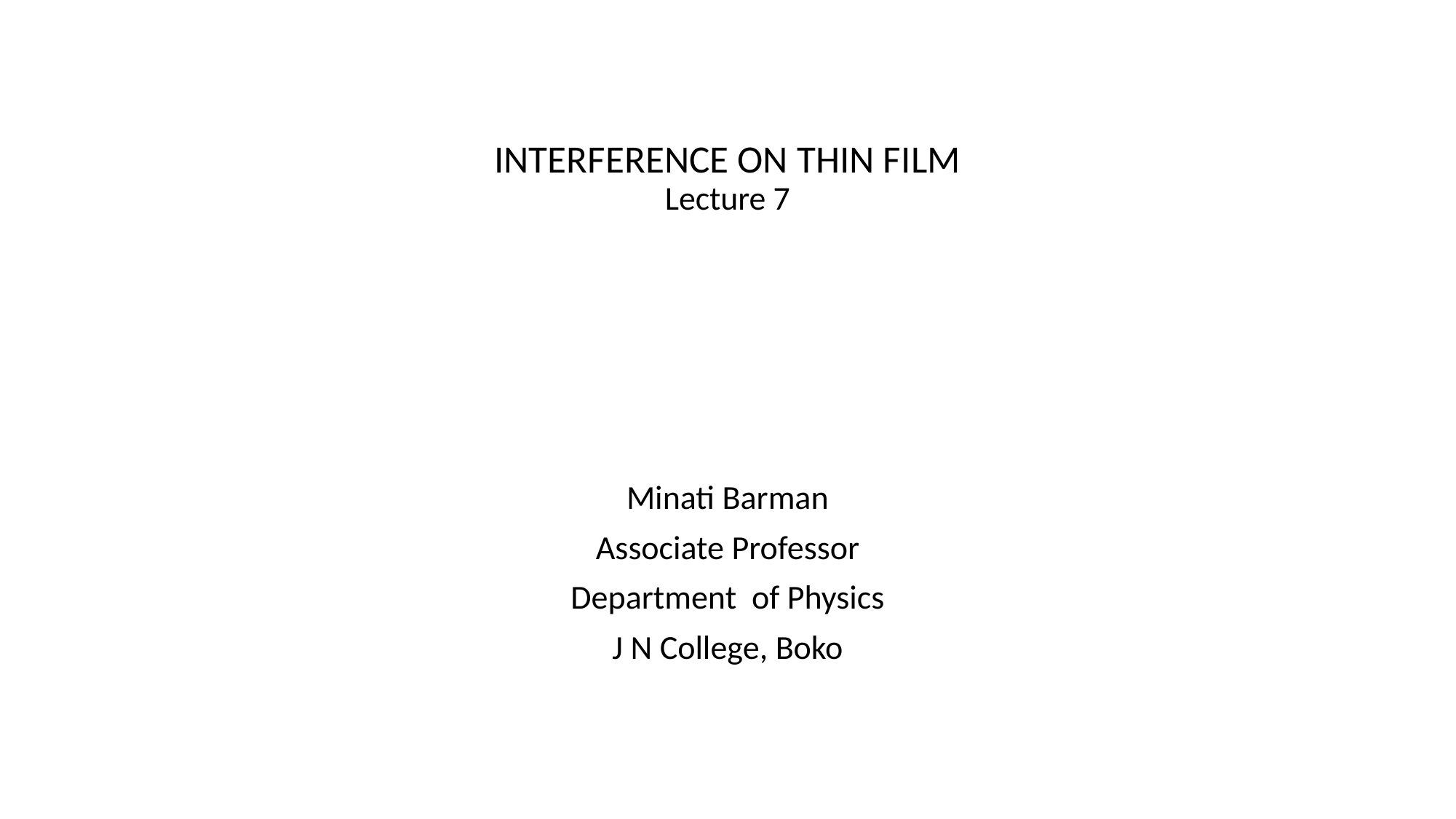

# INTERFERENCE ON THIN FILM Lecture 7
Minati Barman
Associate Professor
Department  of Physics
J N College, Boko